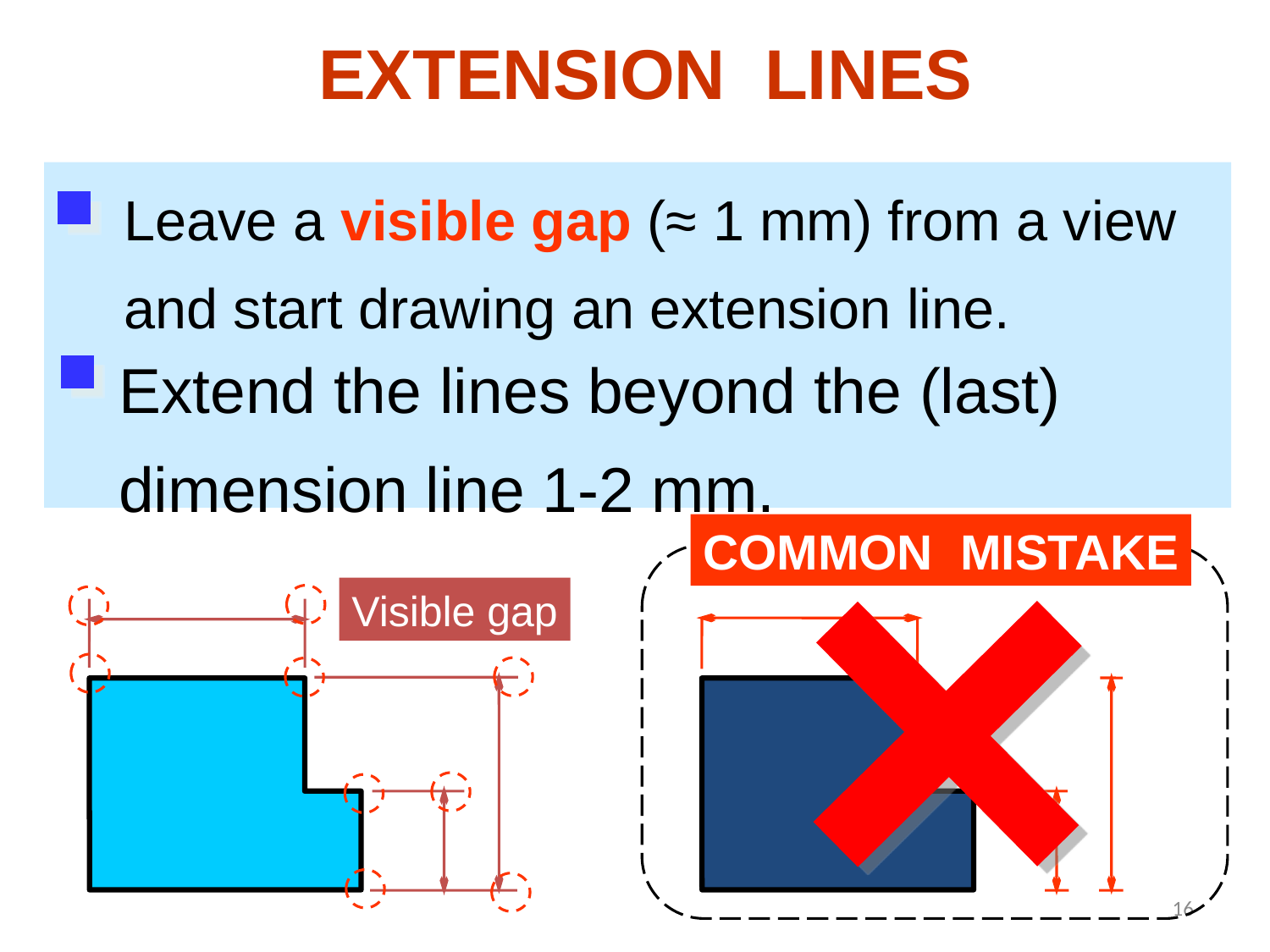

EXTENSION  LINES

Leave a visible gap (≈ 1 mm) from a view and start drawing an extension line.

Extend the lines beyond the (last) dimension line 1-2 mm.

COMMON  MISTAKE

Visible gap

16